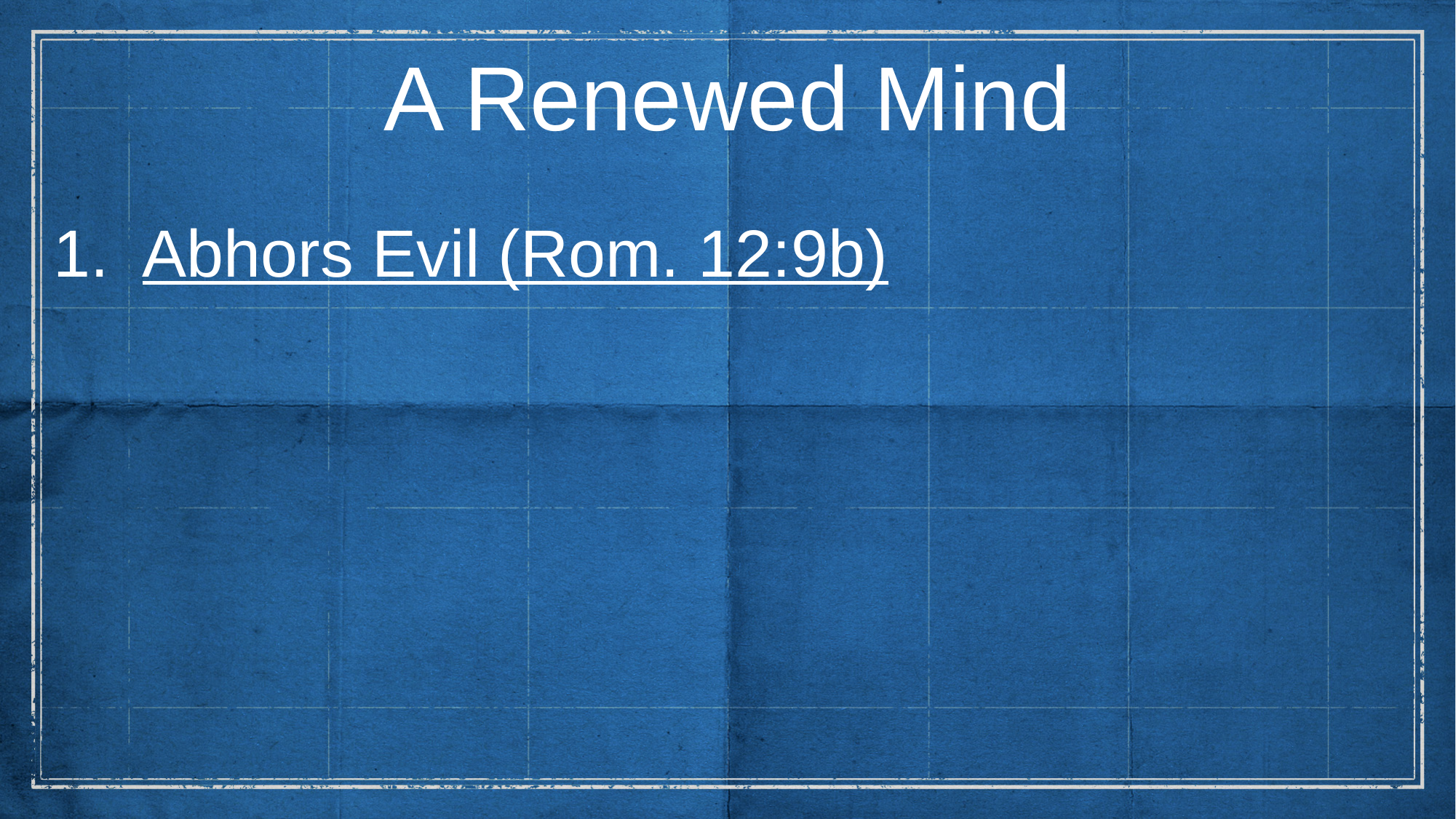

A Renewed Mind
Abhors Evil (Rom. 12:9b)